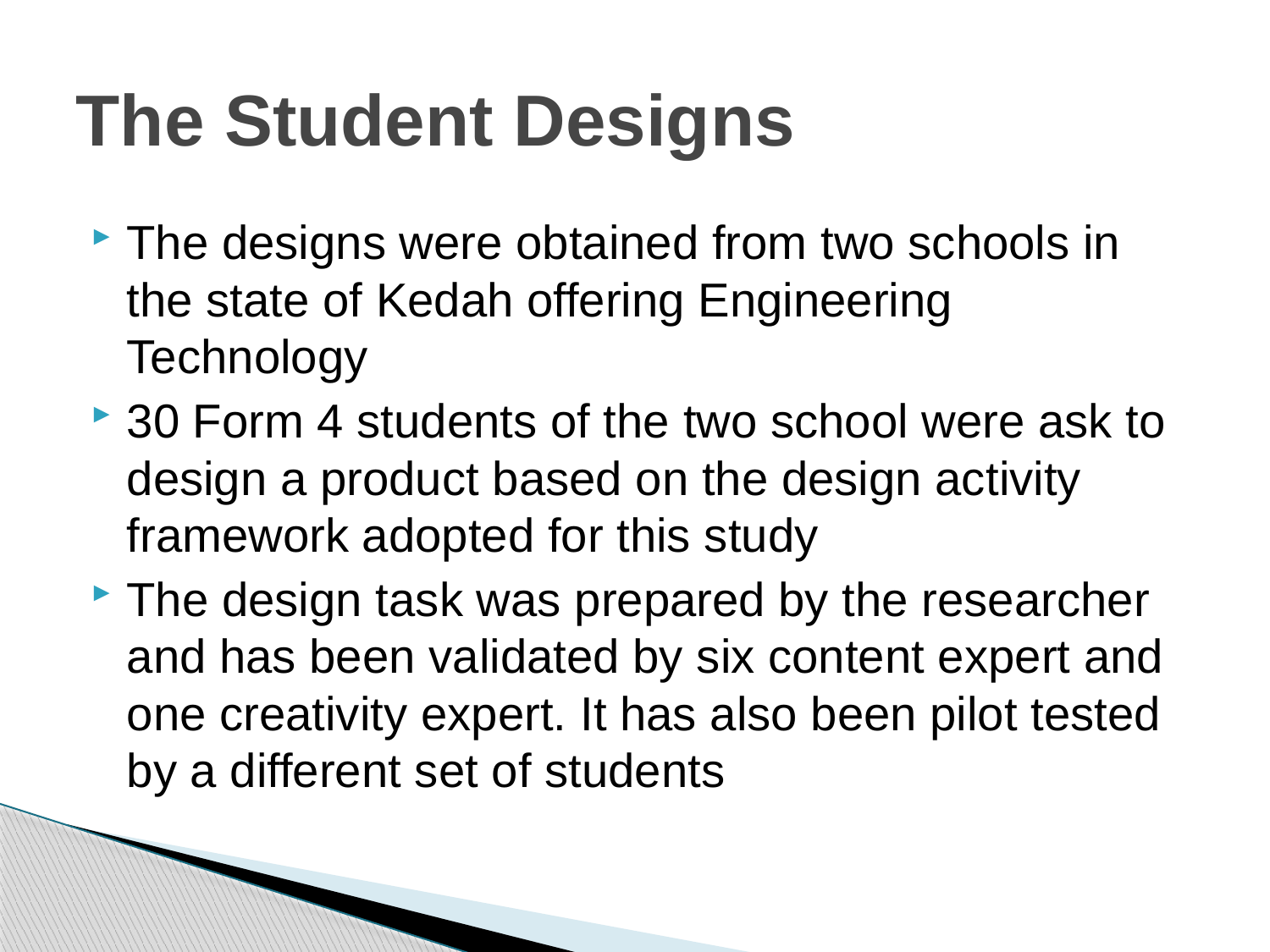

# The Student Designs
The designs were obtained from two schools in the state of Kedah offering Engineering Technology
30 Form 4 students of the two school were ask to design a product based on the design activity framework adopted for this study
The design task was prepared by the researcher and has been validated by six content expert and one creativity expert. It has also been pilot tested by a different set of students